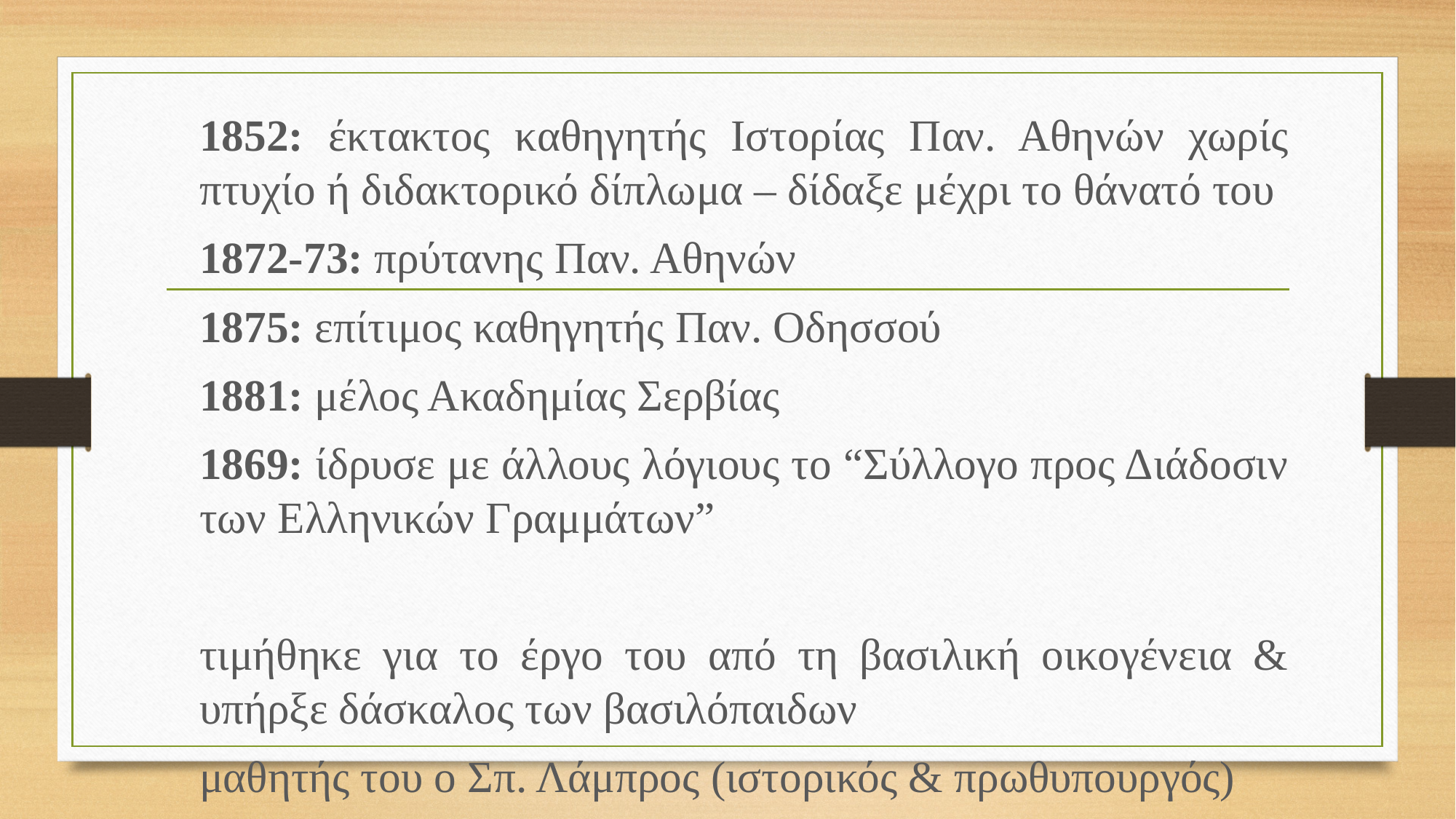

1852: έκτακτος καθηγητής Ιστορίας Παν. Αθηνών χωρίς πτυχίο ή διδακτορικό δίπλωμα – δίδαξε μέχρι το θάνατό του
1872-73: πρύτανης Παν. Αθηνών
1875: επίτιμος καθηγητής Παν. Οδησσού
1881: μέλος Ακαδημίας Σερβίας
1869: ίδρυσε με άλλους λόγιους το “Σύλλογο προς Διάδοσιν των Ελληνικών Γραμμάτων”

τιμήθηκε για το έργο του από τη βασιλική οικογένεια & υπήρξε δάσκαλος των βασιλόπαιδων
μαθητής του ο Σπ. Λάμπρος (ιστορικός & πρωθυπουργός)